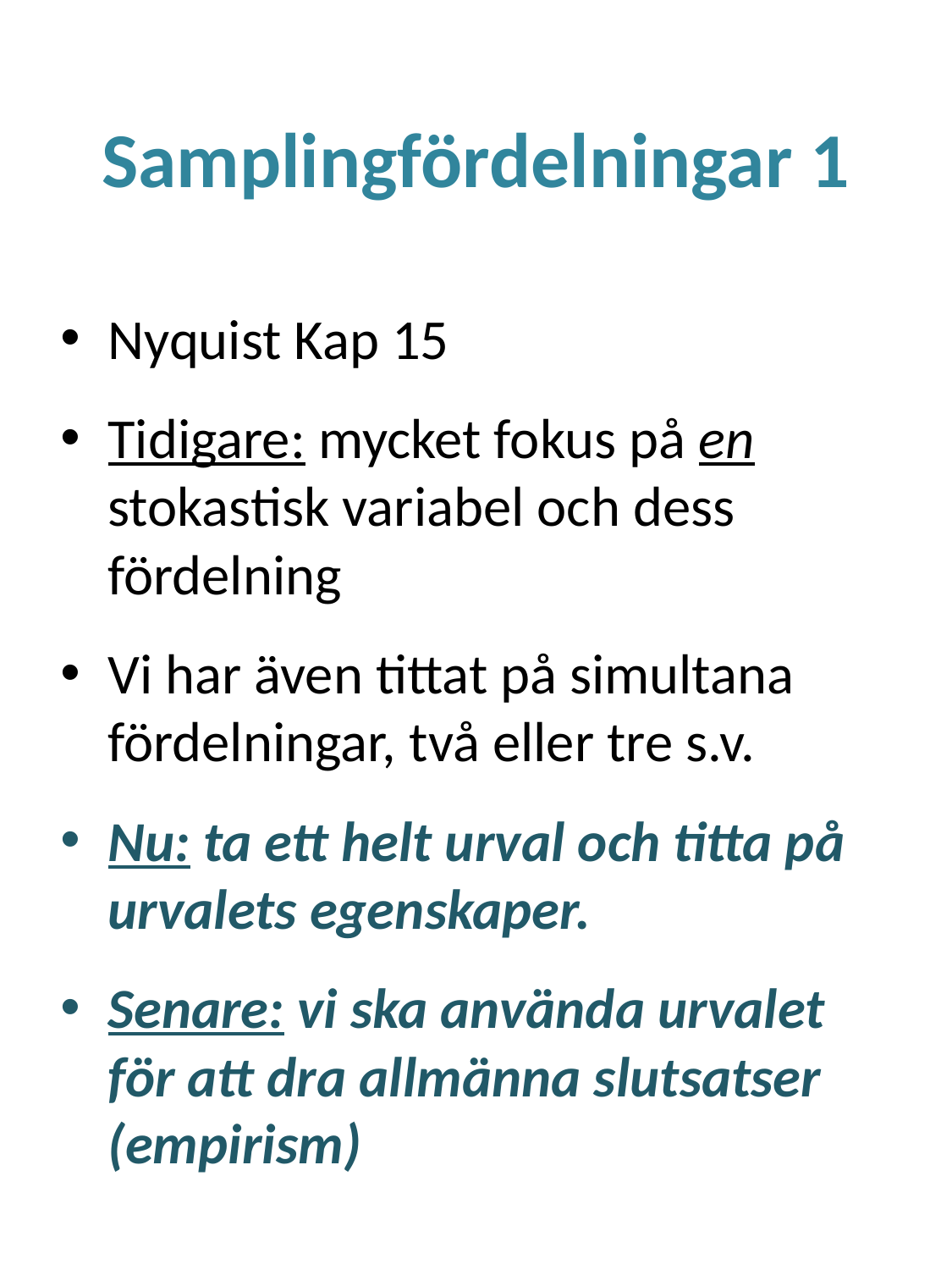

# Samplingfördelningar 1
Nyquist Kap 15
Tidigare: mycket fokus på en stokastisk variabel och dess fördelning
Vi har även tittat på simultana fördelningar, två eller tre s.v.
Nu: ta ett helt urval och titta på urvalets egenskaper.
Senare: vi ska använda urvalet för att dra allmänna slutsatser (empirism)